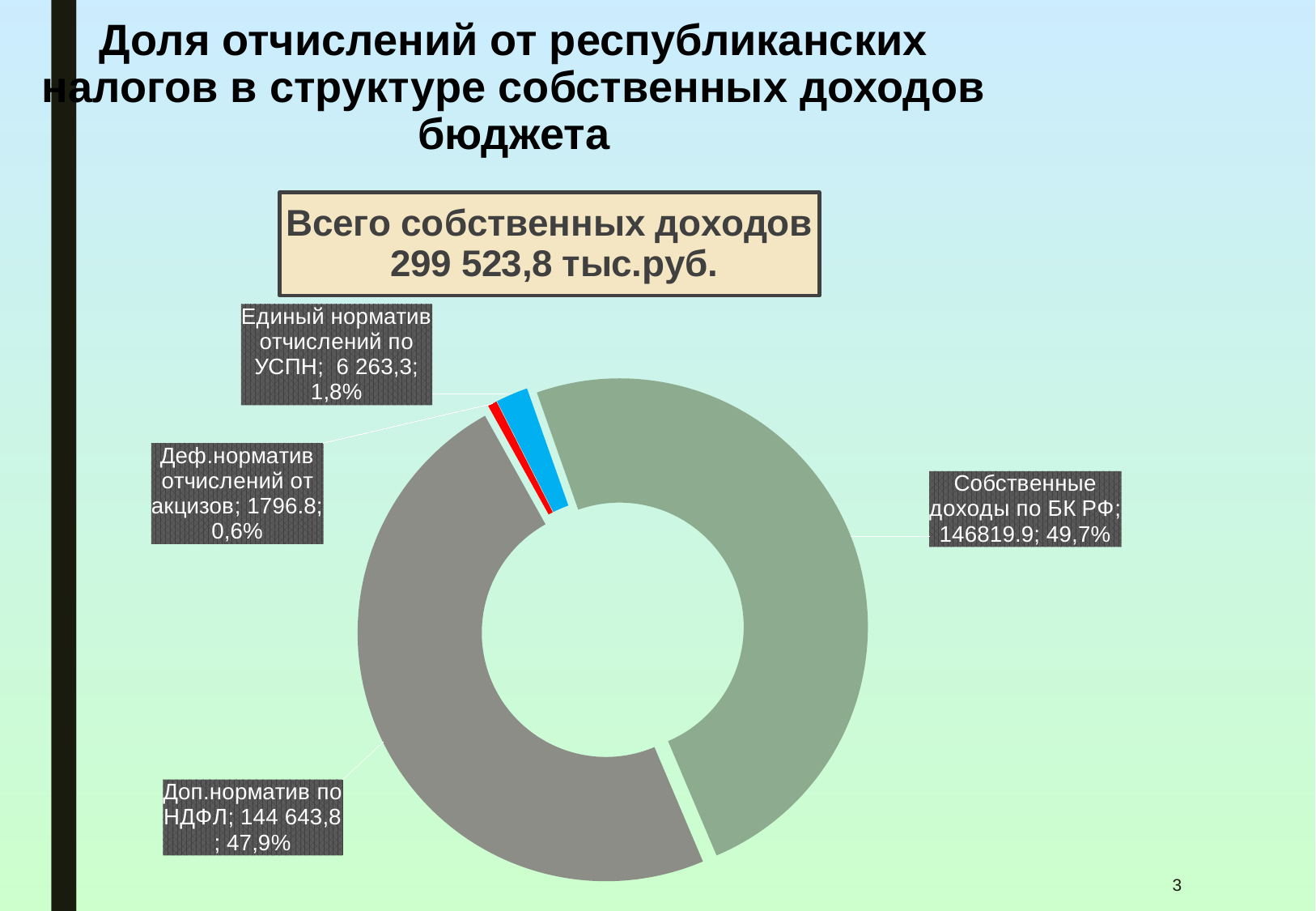

# Доля отчислений от республиканских налогов в структуре собственных доходов бюджета

### Chart: Всего собственных доходов
 299 523,8 тыс.руб.

| Category | Продажи |
|---|---|
| Доп.норматив по НДФЛ | 144643.8 |
| Деф.норматив отчислений от акцизов | 1796.8 |
| Единый норматив отчислений по УСПН | 6263.3 |
| Собственные доходы по БК РФ | 146819.9 |
3